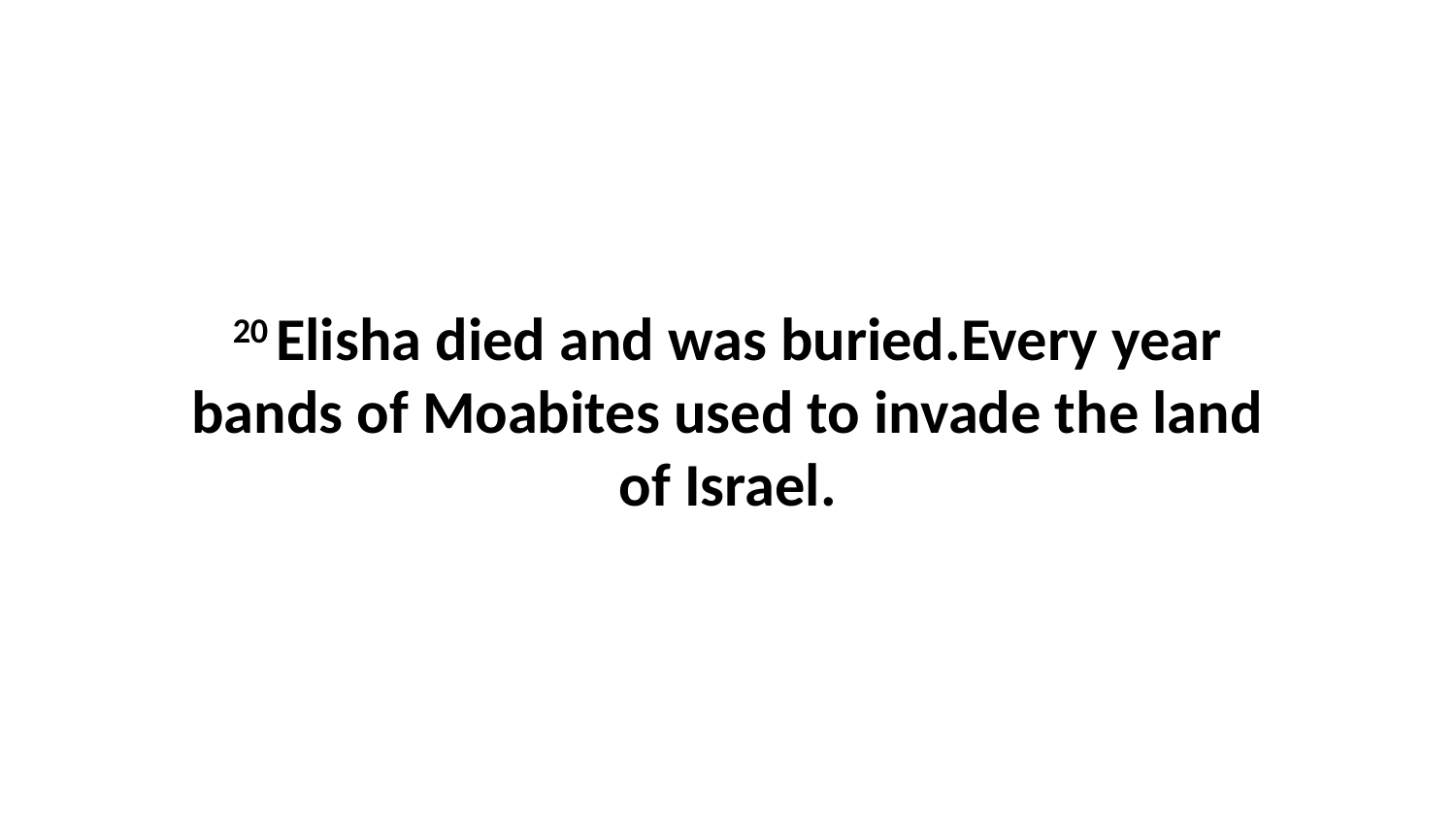

20 Elisha died and was buried.Every year bands of Moabites used to invade the land of Israel.